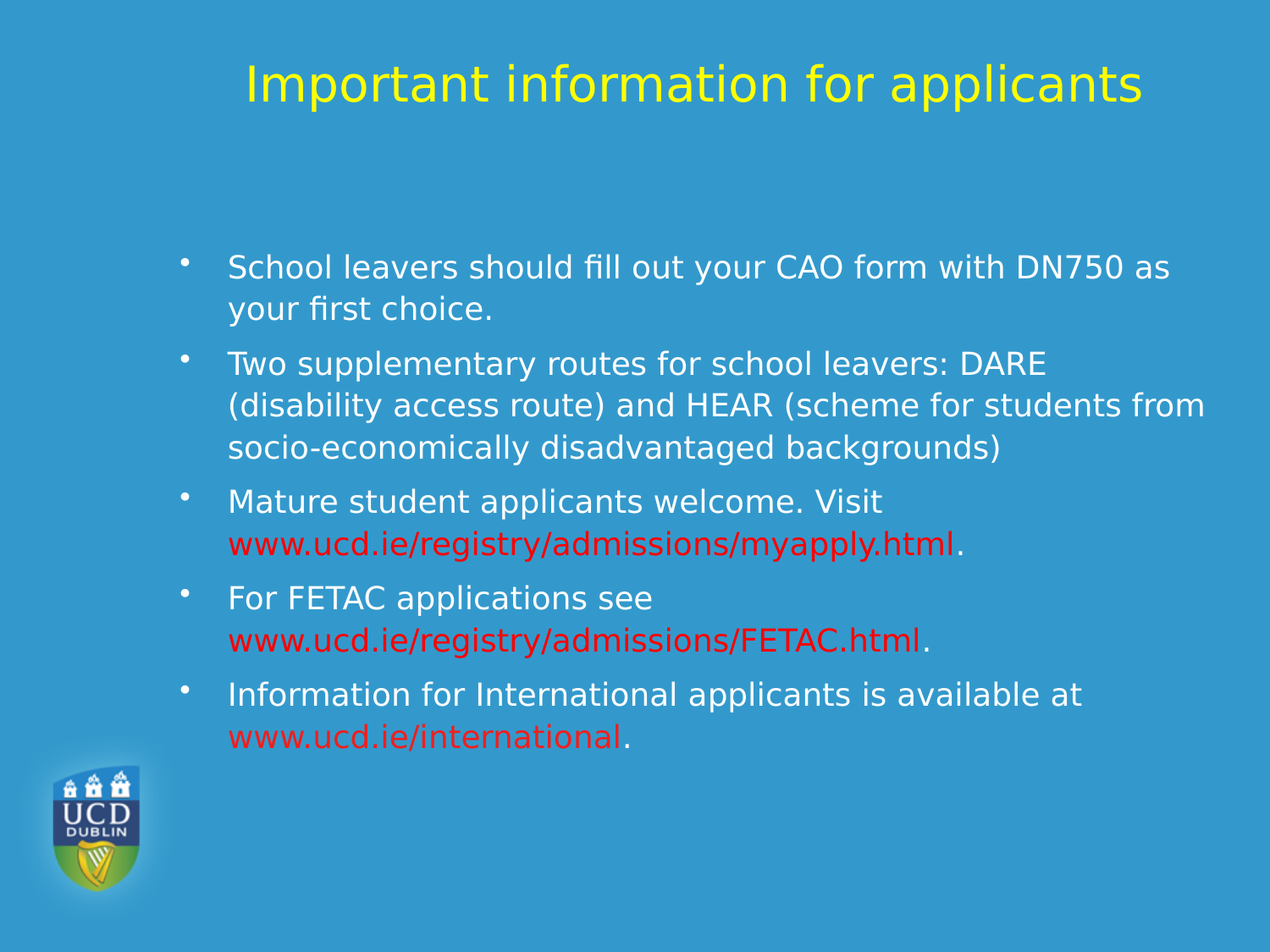

# Important information for applicants
School leavers should fill out your CAO form with DN750 as your first choice.
Two supplementary routes for school leavers: DARE (disability access route) and HEAR (scheme for students from socio-economically disadvantaged backgrounds)
Mature student applicants welcome. Visit www.ucd.ie/registry/admissions/myapply.html.
For FETAC applications see www.ucd.ie/registry/admissions/FETAC.html.
Information for International applicants is available at www.ucd.ie/international.